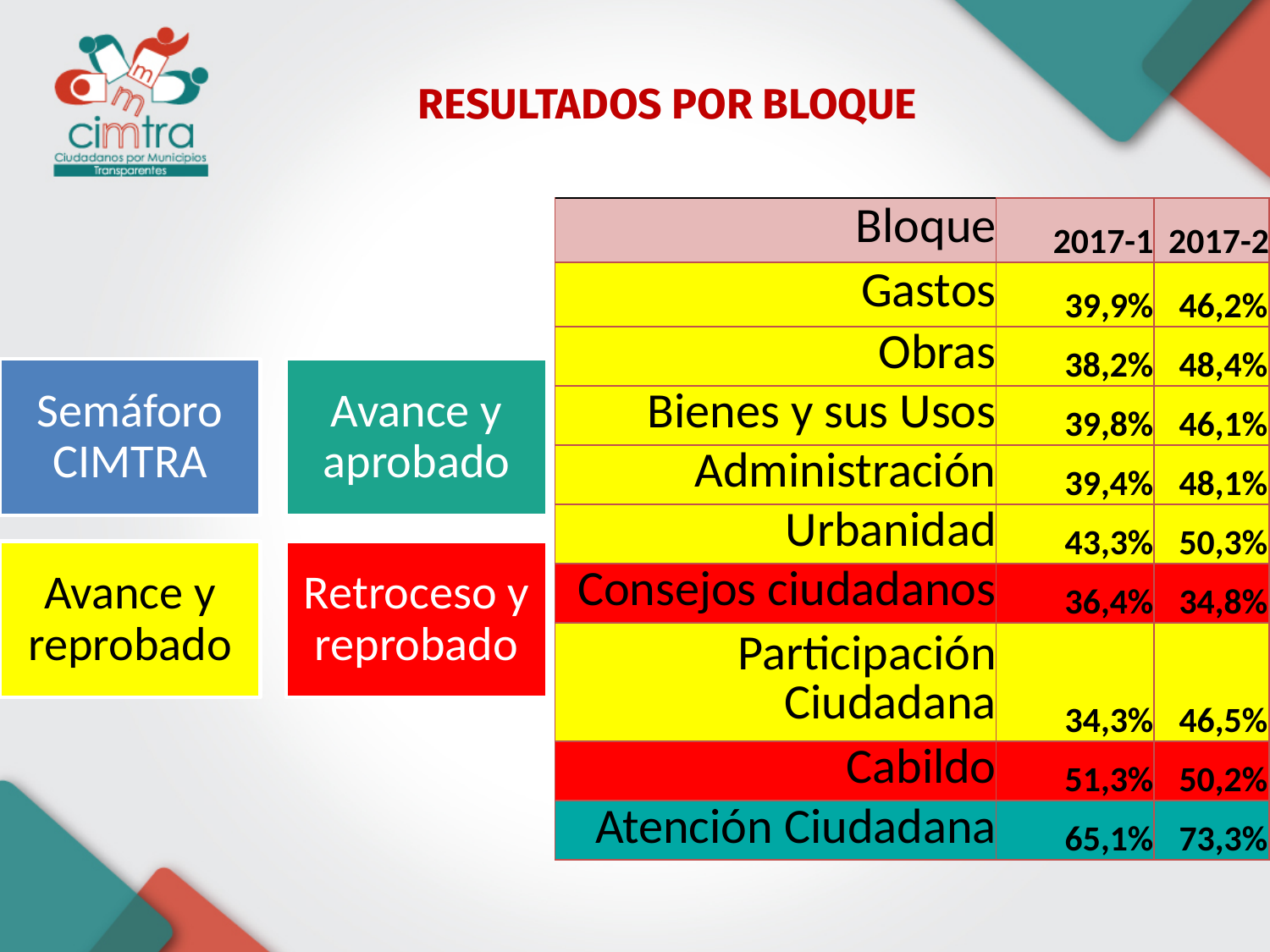

RESULTADOS POR BLOQUE

| Bloque | 2017-1 | 2017-2 |
| --- | --- | --- |
| Gastos | 39,9% | 46,2% |
| Obras | 38,2% | 48,4% |
| Bienes y sus Usos | 39,8% | 46,1% |
| Administración | 39,4% | 48,1% |
| Urbanidad | 43,3% | 50,3% |
| Consejos ciudadanos | 36,4% | 34,8% |
| Participación Ciudadana | 34,3% | 46,5% |
| Cabildo | 51,3% | 50,2% |
| Atención Ciudadana | 65,1% | 73,3% |
Semáforo CIMTRA
Avance y aprobado
Avance y reprobado
Retroceso y reprobado